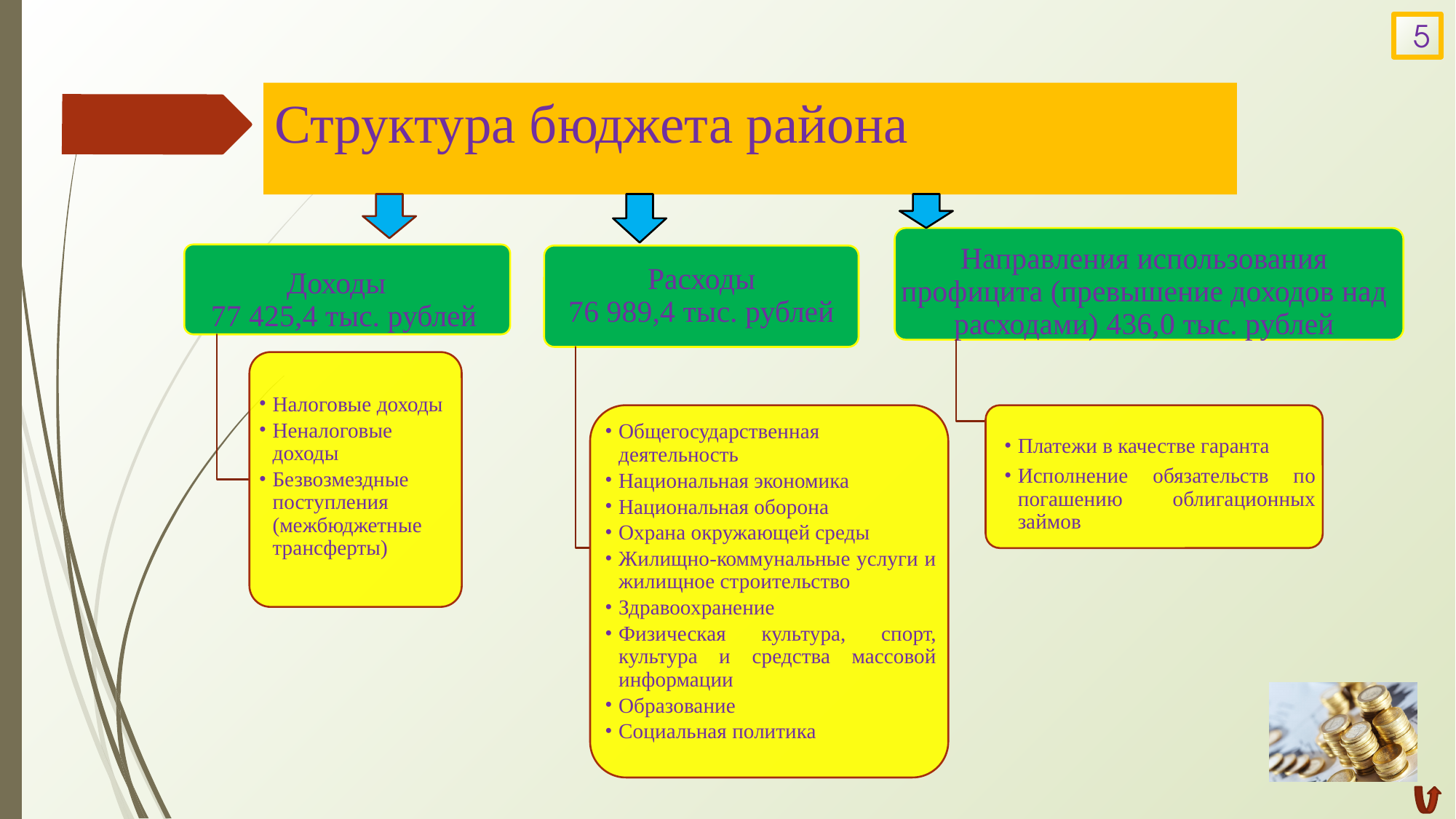

5
# Структура бюджета района

Направления использования профицита (превышение доходов над расходами) 436,0 тыс. рублей

Доходы
 77 425,4 тыс. рублей
Расходы
76 989,4 тыс. рублей

Налоговые доходы
Неналоговые доходы
Безвозмездные поступления (межбюджетные трансферты)

Общегосударственная деятельность
Национальная экономика
Национальная оборона
Охрана окружающей среды
Жилищно-коммунальные услуги и жилищное строительство
Здравоохранение
Физическая культура, спорт, культура и средства массовой информации
Образование
Социальная политика

Платежи в качестве гаранта
Исполнение обязательств по погашению облигационных займов